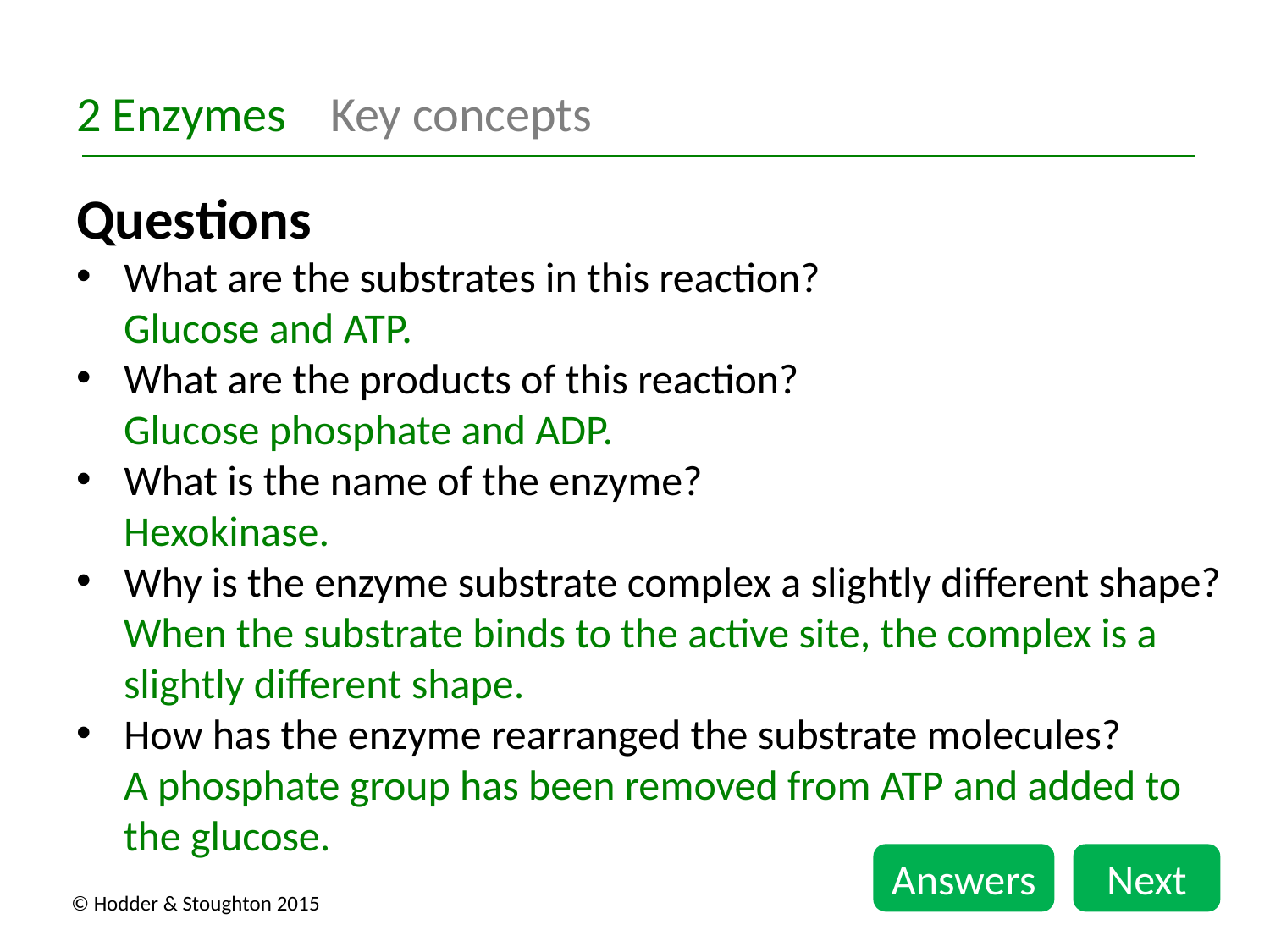

2 Enzymes	Key concepts
Questions
What are the substrates in this reaction?
Glucose and ATP.
What are the products of this reaction?
Glucose phosphate and ADP.
What is the name of the enzyme?
Hexokinase.
Why is the enzyme substrate complex a slightly different shape?
When the substrate binds to the active site, the complex is a slightly different shape.
How has the enzyme rearranged the substrate molecules?
A phosphate group has been removed from ATP and added to the glucose.
Answers
Next
© Hodder & Stoughton 2015